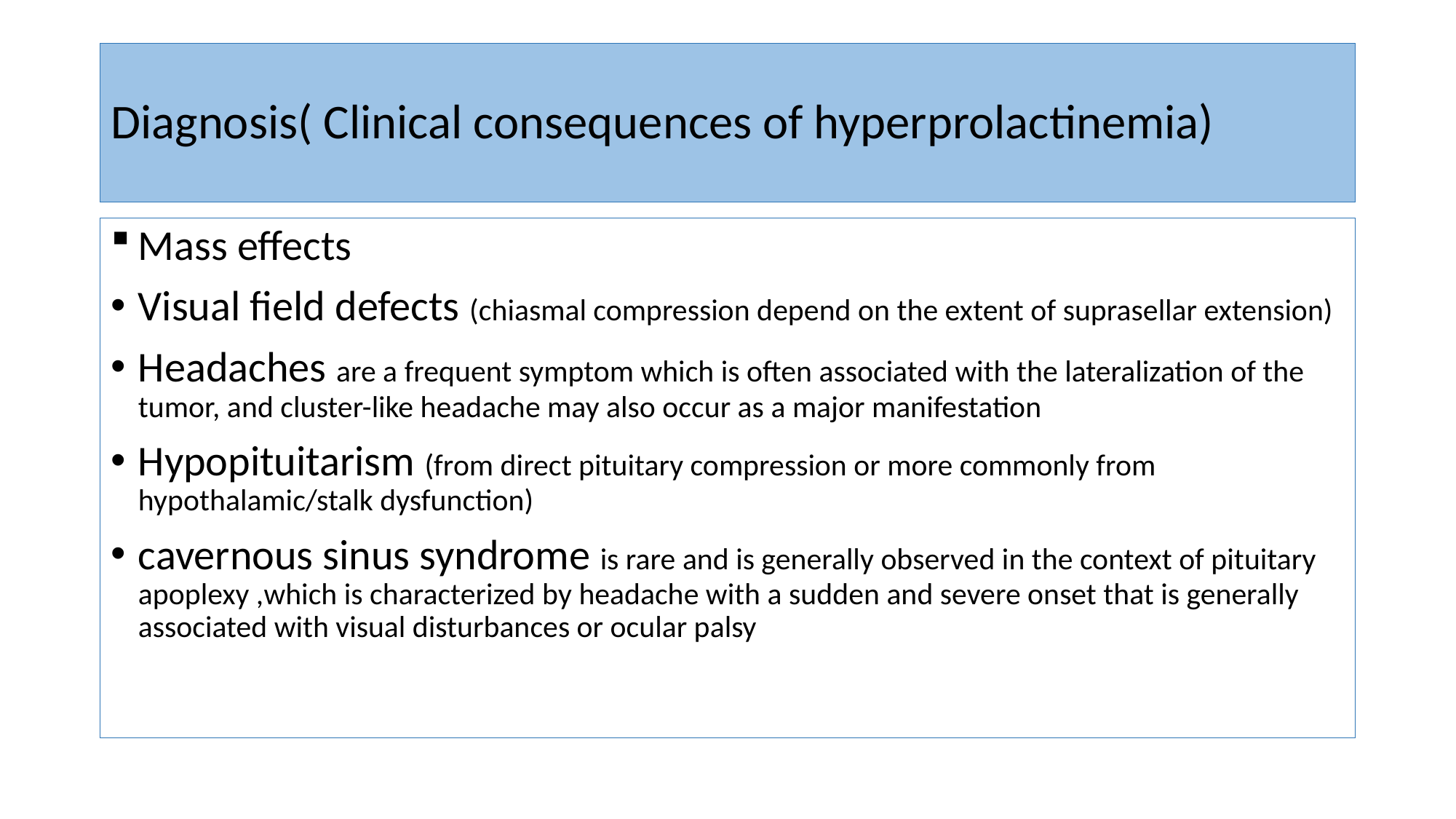

# Diagnosis( Clinical consequences of hyperprolactinemia)
Mass effects
Visual field defects (chiasmal compression depend on the extent of suprasellar extension)
Headaches are a frequent symptom which is often associated with the lateralization of the tumor, and cluster-like headache may also occur as a major manifestation
Hypopituitarism (from direct pituitary compression or more commonly from hypothalamic/stalk dysfunction)
cavernous sinus syndrome is rare and is generally observed in the context of pituitary apoplexy ,which is characterized by headache with a sudden and severe onset that is generally associated with visual disturbances or ocular palsy